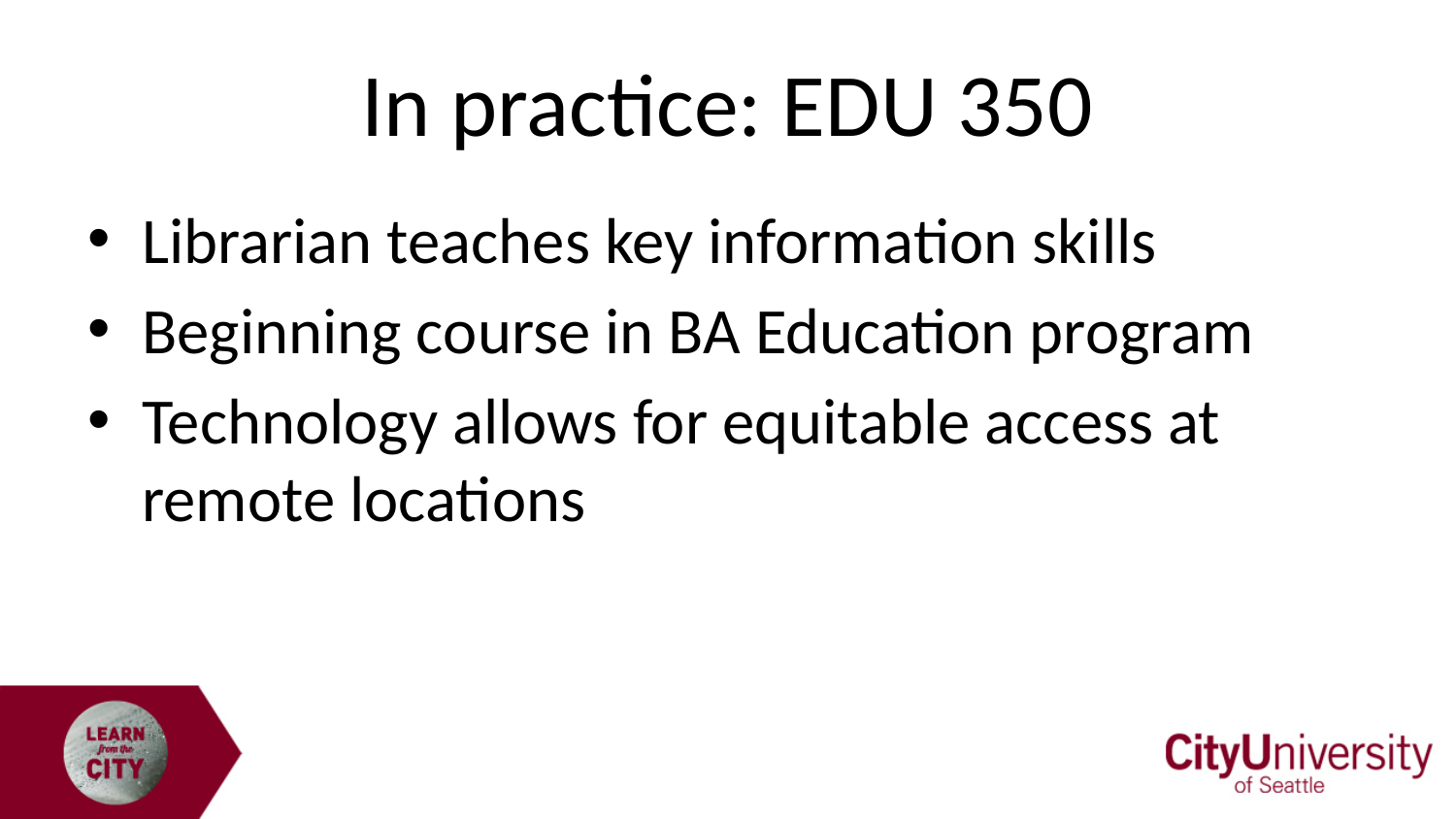

# In practice: EDU 350
Librarian teaches key information skills
Beginning course in BA Education program
Technology allows for equitable access at remote locations